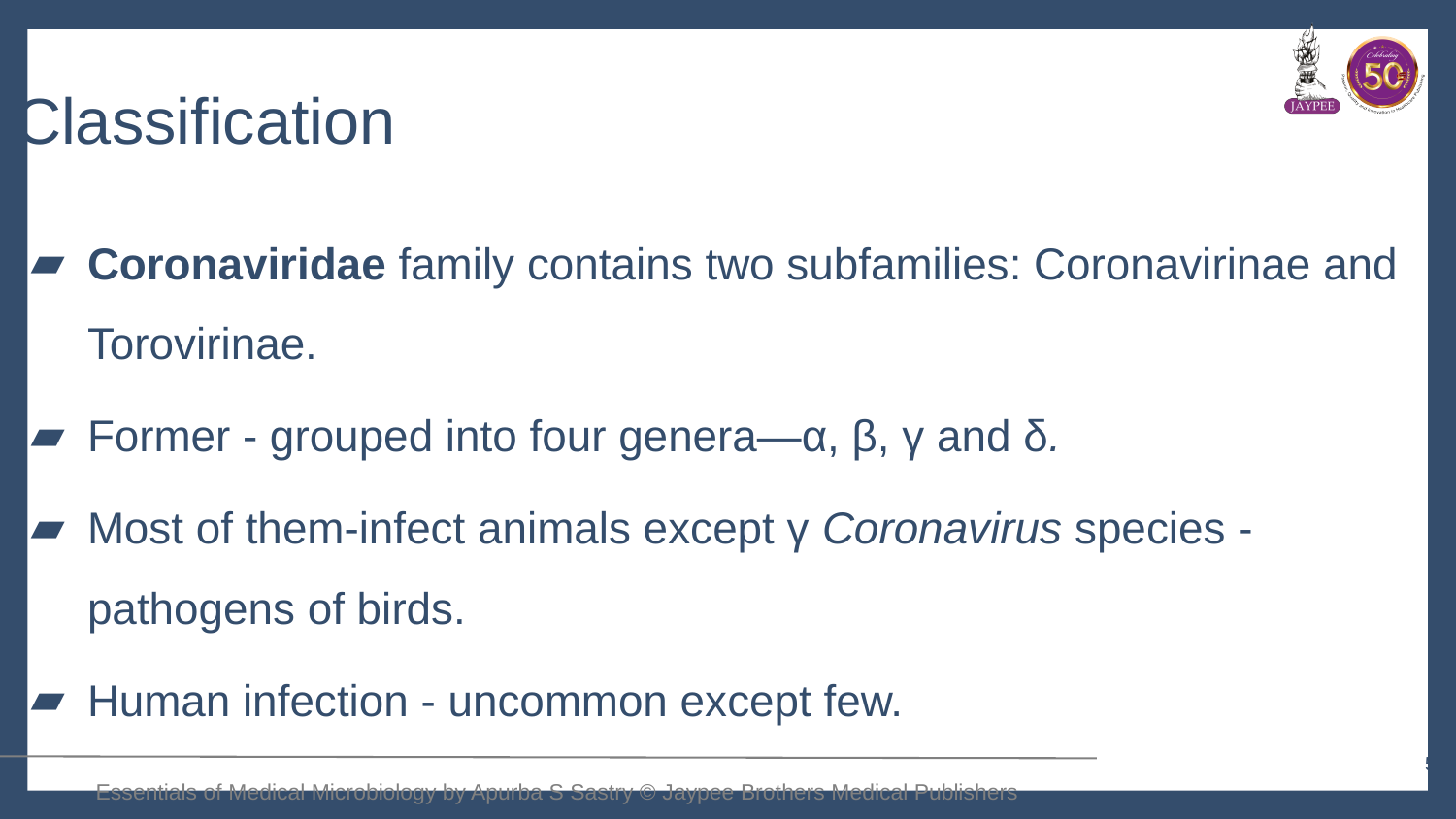

# Classification
Coronaviridae family contains two subfamilies: Coronavirinae and Torovirinae.
Former - grouped into four genera—α, β, γ and δ.
Most of them-infect animals except γ Coronavirus species - pathogens of birds.
Human infection - uncommon except few.
5